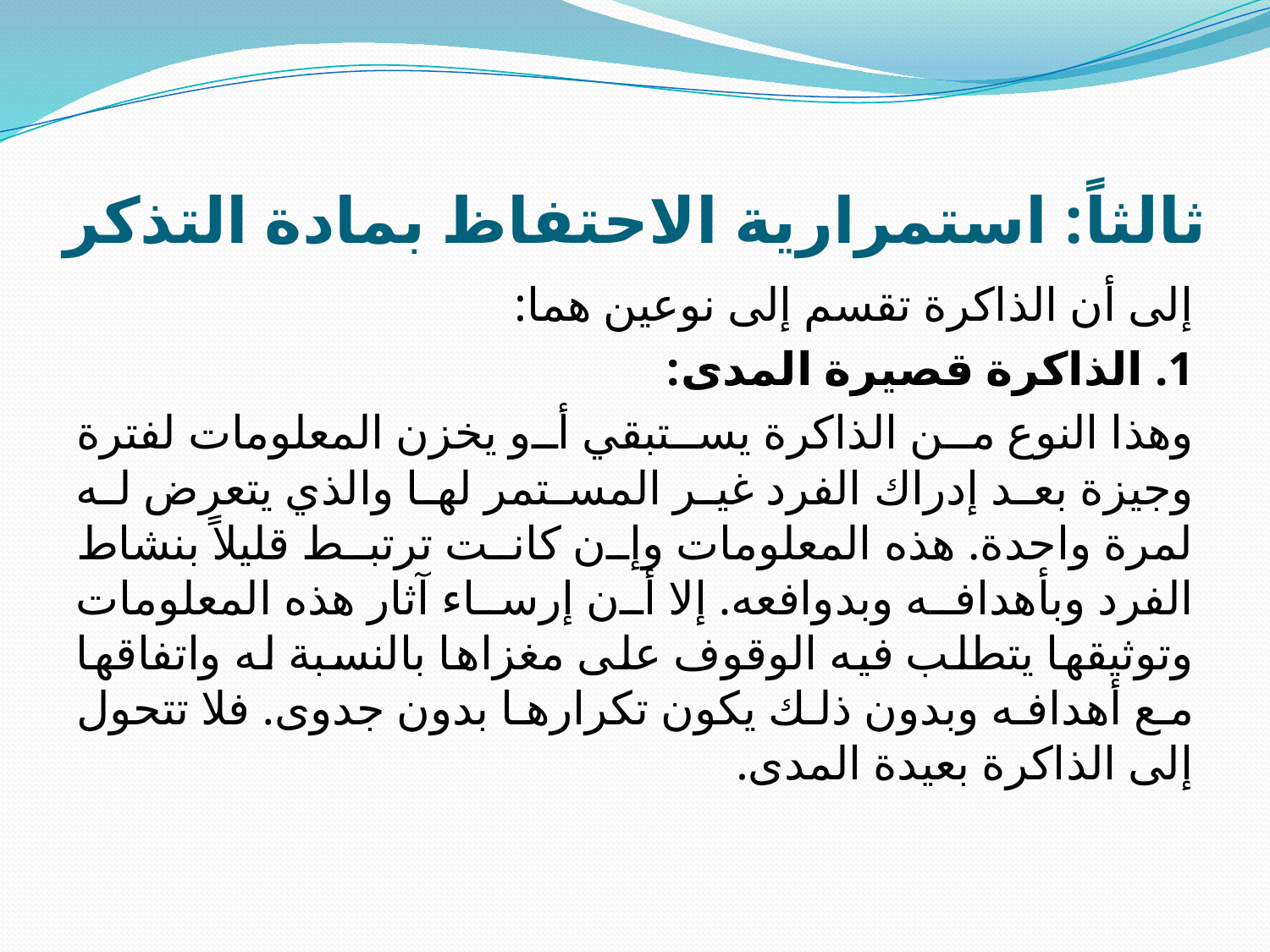

# ثالثاً: استمرارية الاحتفاظ بمادة التذكر
إلى أن الذاكرة تقسم إلى نوعين هما:
1. الذاكرة قصيرة المدى:
وهذا النوع من الذاكرة يستبقي أو يخزن المعلومات لفترة وجيزة بعد إدراك الفرد غير المستمر لها والذي يتعرض له لمرة واحدة. هذه المعلومات وإن كانت ترتبط قليلاً بنشاط الفرد وبأهدافه وبدوافعه. إلا أن إرساء آثار هذه المعلومات وتوثيقها يتطلب فيه الوقوف على مغزاها بالنسبة له واتفاقها مع أهدافه وبدون ذلك يكون تكرارها بدون جدوى. فلا تتحول إلى الذاكرة بعيدة المدى.